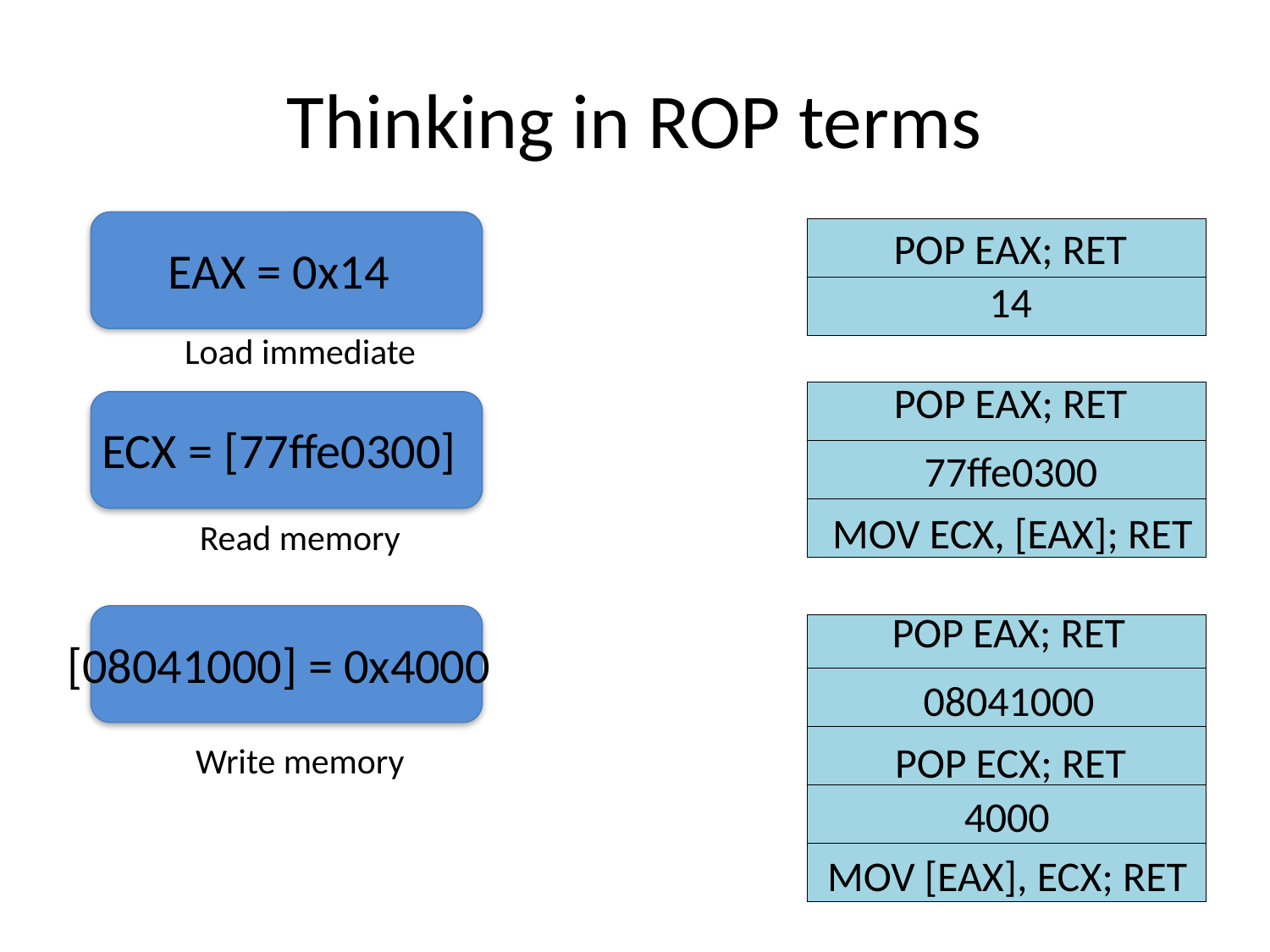

# Thinking in ROP terms

POP EAX; RET

EAX = 0x14
14

Load immediate
POP EAX; RET

ECX = [77ffe0300]
77ffe0300

MOV ECX, [EAX]; RET
Read memory
POP EAX; RET

[08041000] = 0x4000
08041000

POP ECX; RET
Write memory
4000

MOV [EAX], ECX; RET